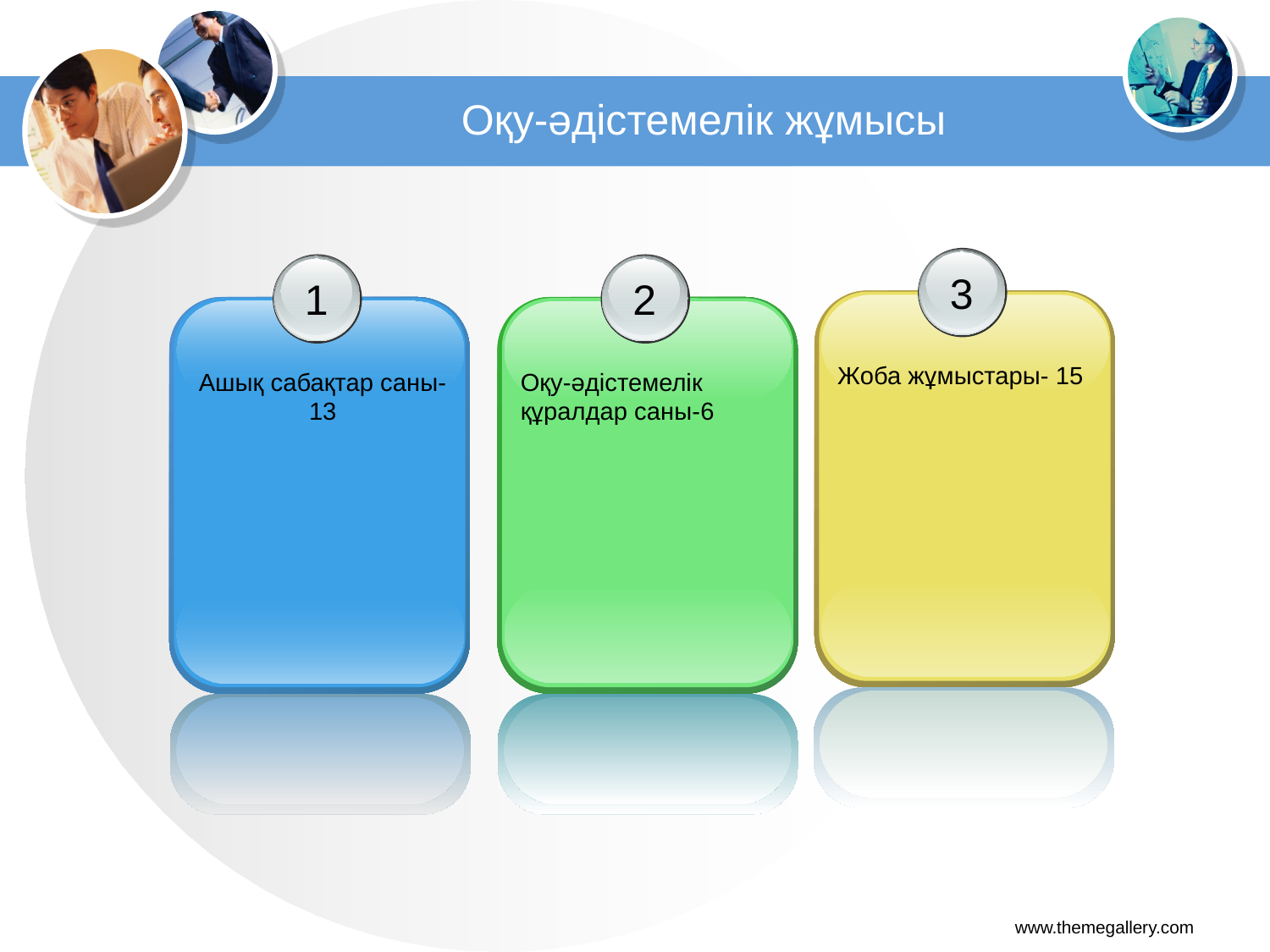

# Оқу-әдістемелік жұмысы

3

Жоба жұмыстары- 15

1

Ашық сабақтар саны-13

2

Оқу-әдістемелік құралдар саны-6

www.themegallery.com